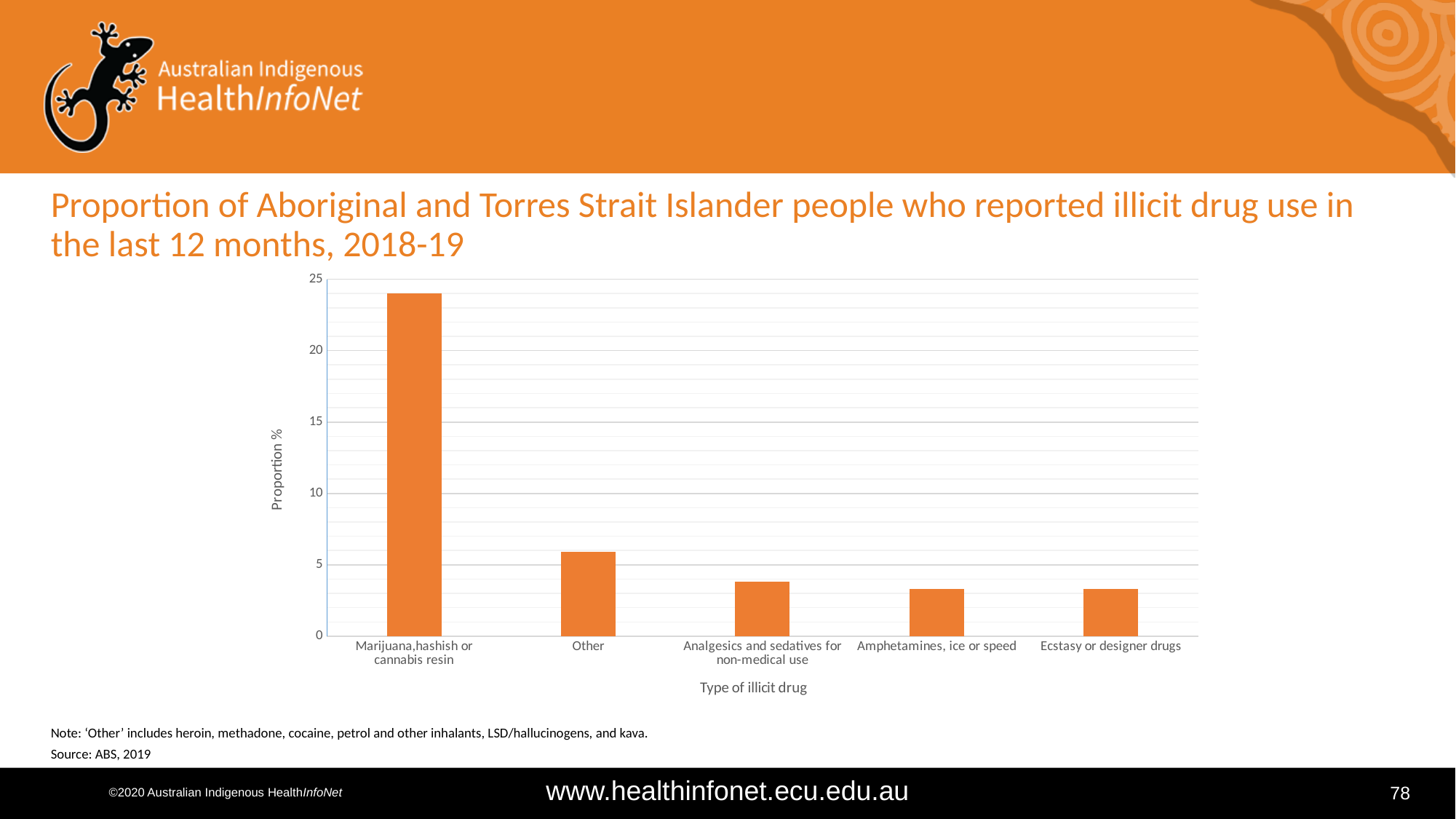

# Proportion of Aboriginal and Torres Strait Islander people who reported illicit drug use in the last 12 months, 2018-19

### Chart

| Category | Proportion % |
|---|---|
| Marijuana,hashish or cannabis resin | 24.0 |
| Other | 5.9 |
| Analgesics and sedatives for non-medical use | 3.8 |
| Amphetamines, ice or speed | 3.3 |
| Ecstasy or designer drugs | 3.3 |
Note: ‘Other’ includes heroin, methadone, cocaine, petrol and other inhalants, LSD/hallucinogens, and kava.
Source: ABS, 2019